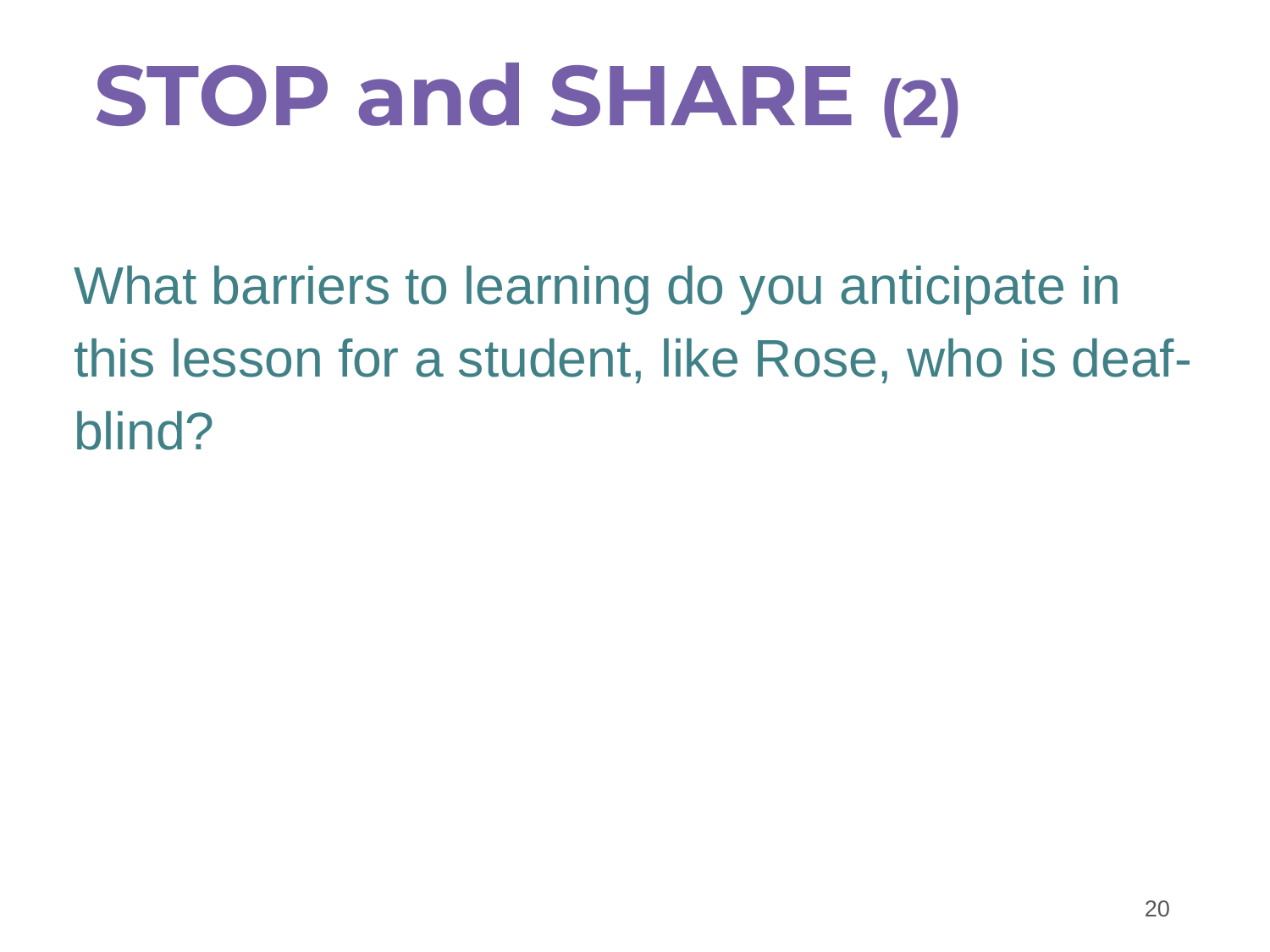

# STOP and SHARE (2)
What barriers to learning do you anticipate in this lesson for a student, like Rose, who is deaf-blind?

20